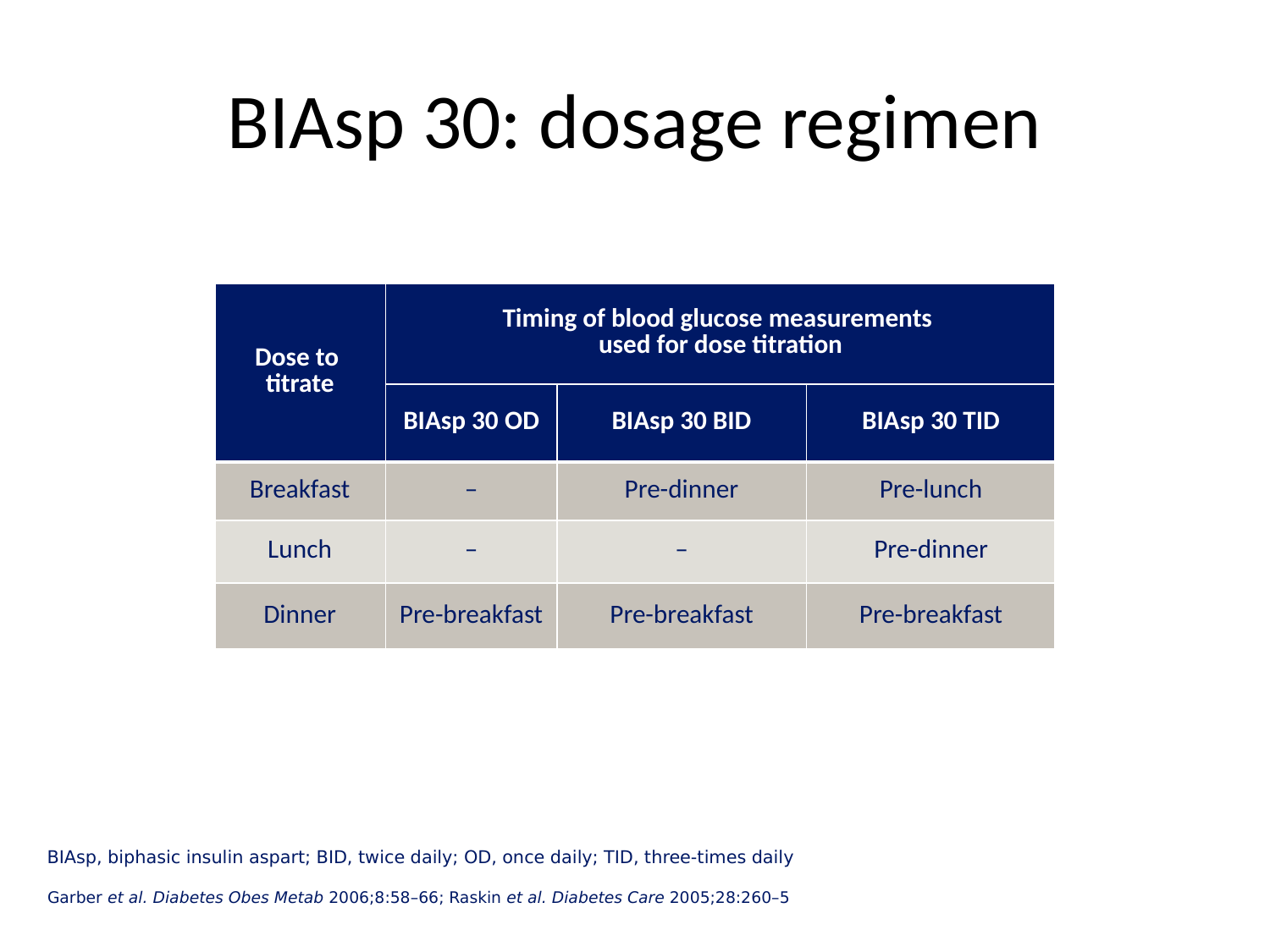

# BIAsp 30: dosage regimen
| Dose to titrate | Timing of blood glucose measurements used for dose titration |  |  |
| --- | --- | --- | --- |
|  | BIAsp 30 OD | BIAsp 30 BID | BIAsp 30 TID |
| Breakfast | – | Pre-dinner | Pre-lunch |
| Lunch | – | – | Pre-dinner |
| Dinner | Pre-breakfast | Pre-breakfast | Pre-breakfast |
BIAsp, biphasic insulin aspart; BID, twice daily; OD, once daily; TID, three-times daily
Garber et al. Diabetes Obes Metab 2006;8:58–66; Raskin et al. Diabetes Care 2005;28:260–5